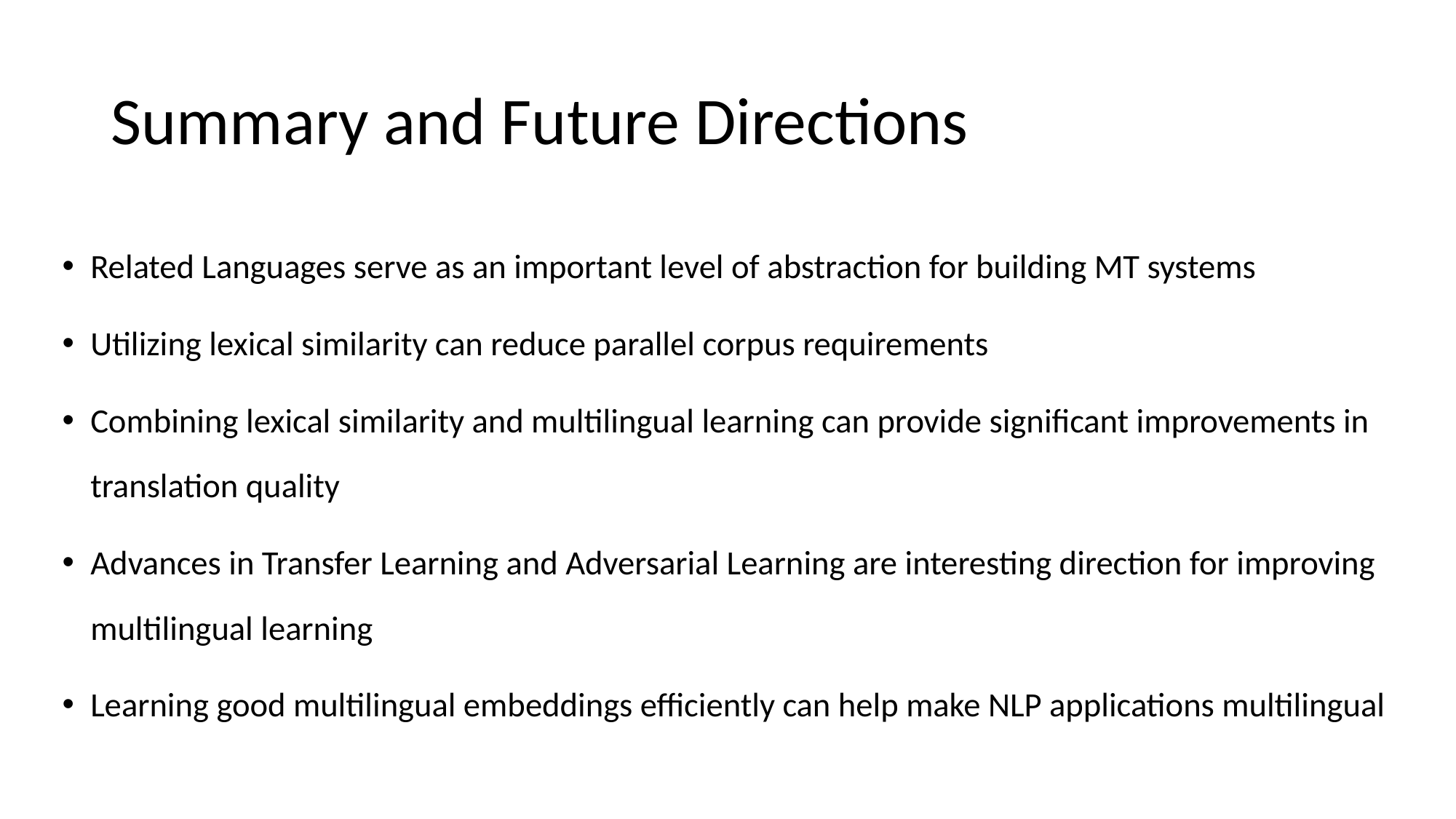

# Summary and Future Directions
Related Languages serve as an important level of abstraction for building MT systems
Utilizing lexical similarity can reduce parallel corpus requirements
Combining lexical similarity and multilingual learning can provide significant improvements in translation quality
Advances in Transfer Learning and Adversarial Learning are interesting direction for improving multilingual learning
Learning good multilingual embeddings efficiently can help make NLP applications multilingual